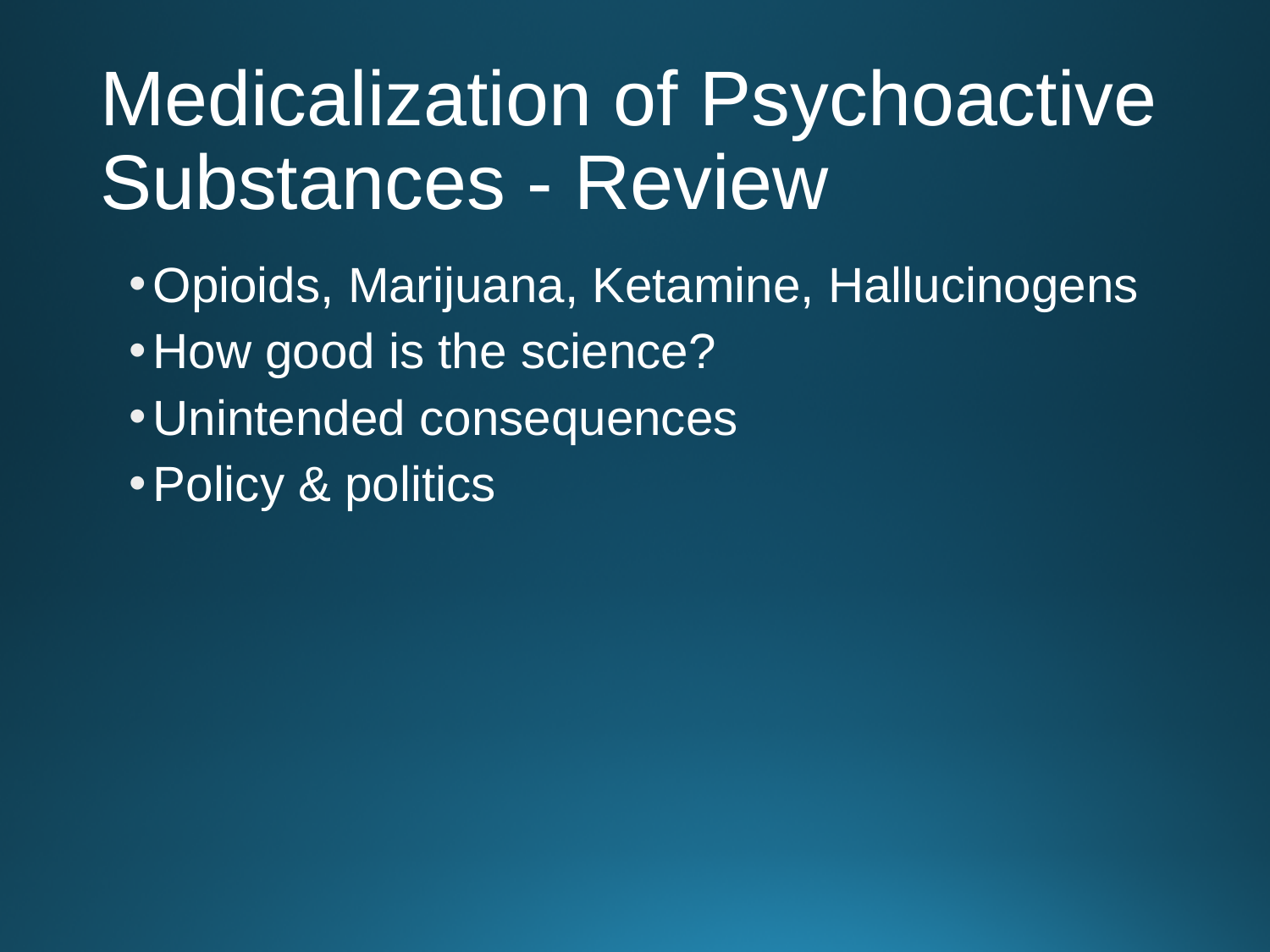

# Medicalization of Psychoactive Substances - Review
Opioids, Marijuana, Ketamine, Hallucinogens
How good is the science?
Unintended consequences
Policy & politics